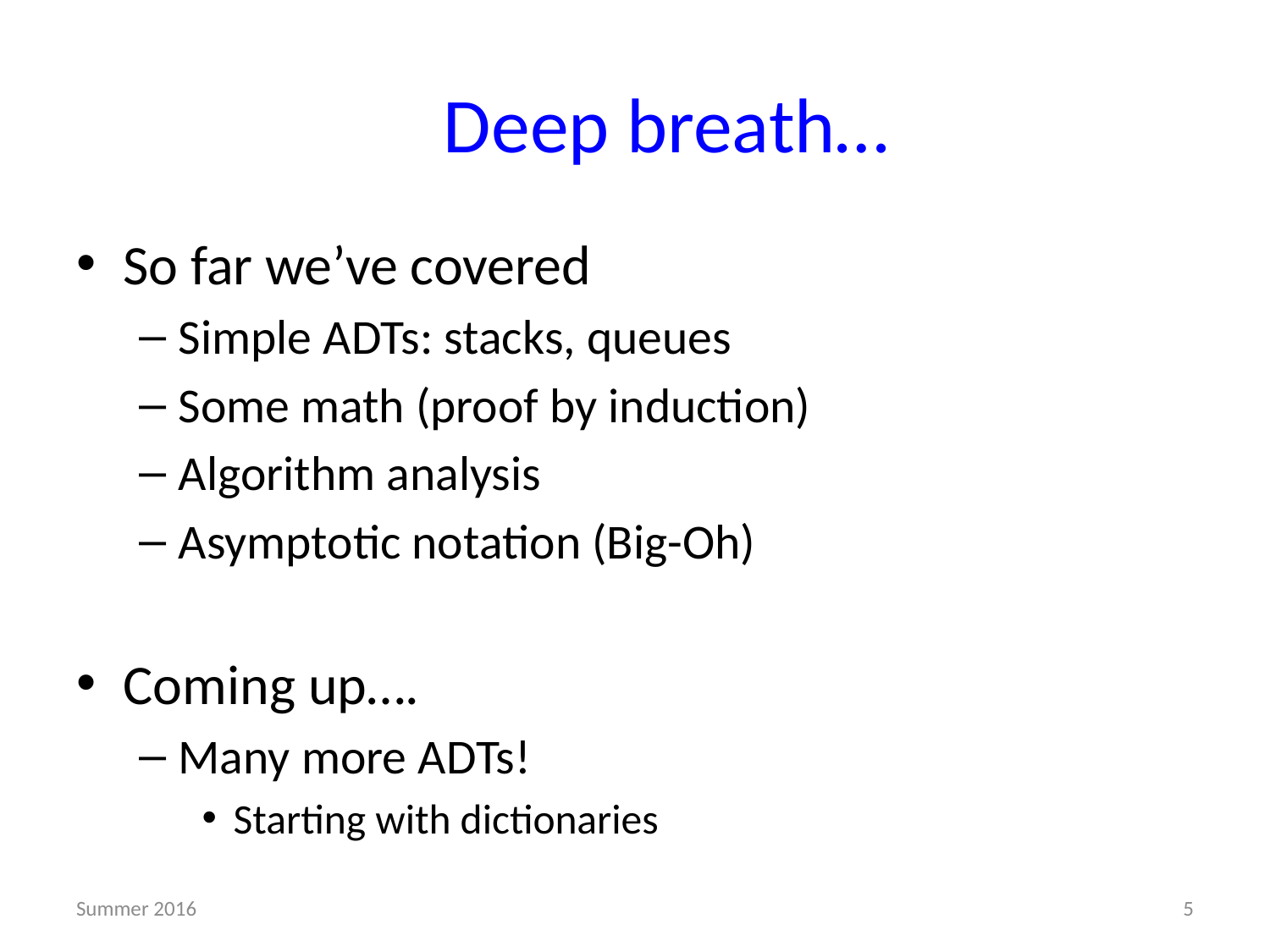

# Deep breath…
So far we’ve covered
Simple ADTs: stacks, queues
Some math (proof by induction)
Algorithm analysis
Asymptotic notation (Big-Oh)

Coming up….
Many more ADTs!
Starting with dictionaries

Summer 2016
5